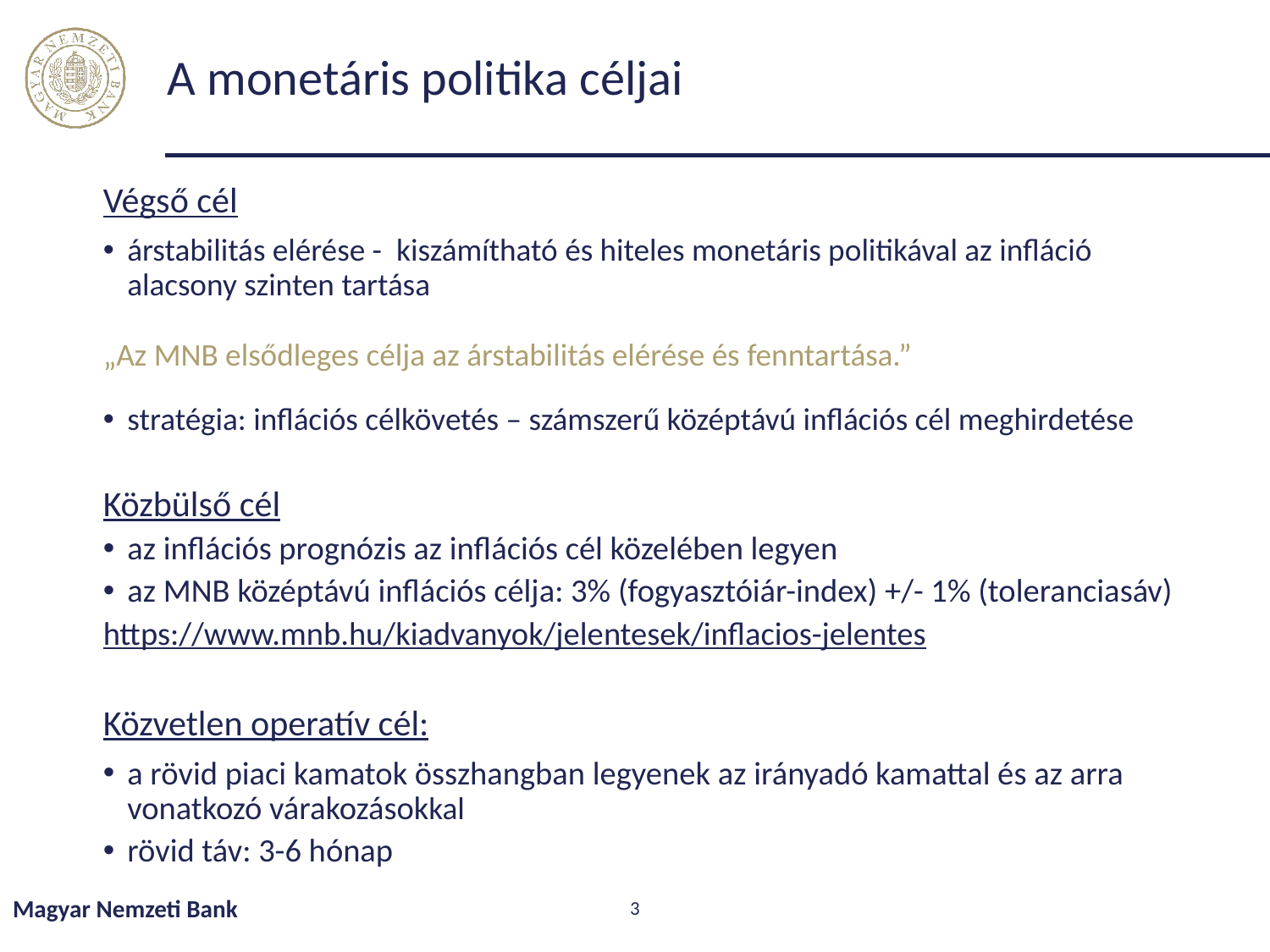

# A monetáris politika céljai
Végső cél
árstabilitás elérése -  kiszámítható és hiteles monetáris politikával az infláció alacsony szinten tartása

„Az MNB elsődleges célja az árstabilitás elérése és fenntartása.”

stratégia: inflációs célkövetés – számszerű középtávú inflációs cél meghirdetése

Közbülső cél
az inflációs prognózis az inflációs cél közelében legyen
az MNB középtávú inflációs célja: 3% (fogyasztóiár-index) +/- 1% (toleranciasáv)
https://www.mnb.hu/kiadvanyok/jelentesek/inflacios-jelentes

Közvetlen operatív cél:
a rövid piaci kamatok összhangban legyenek az irányadó kamattal és az arra vonatkozó várakozásokkal
rövid táv: 3-6 hónap

Magyar Nemzeti Bank
3